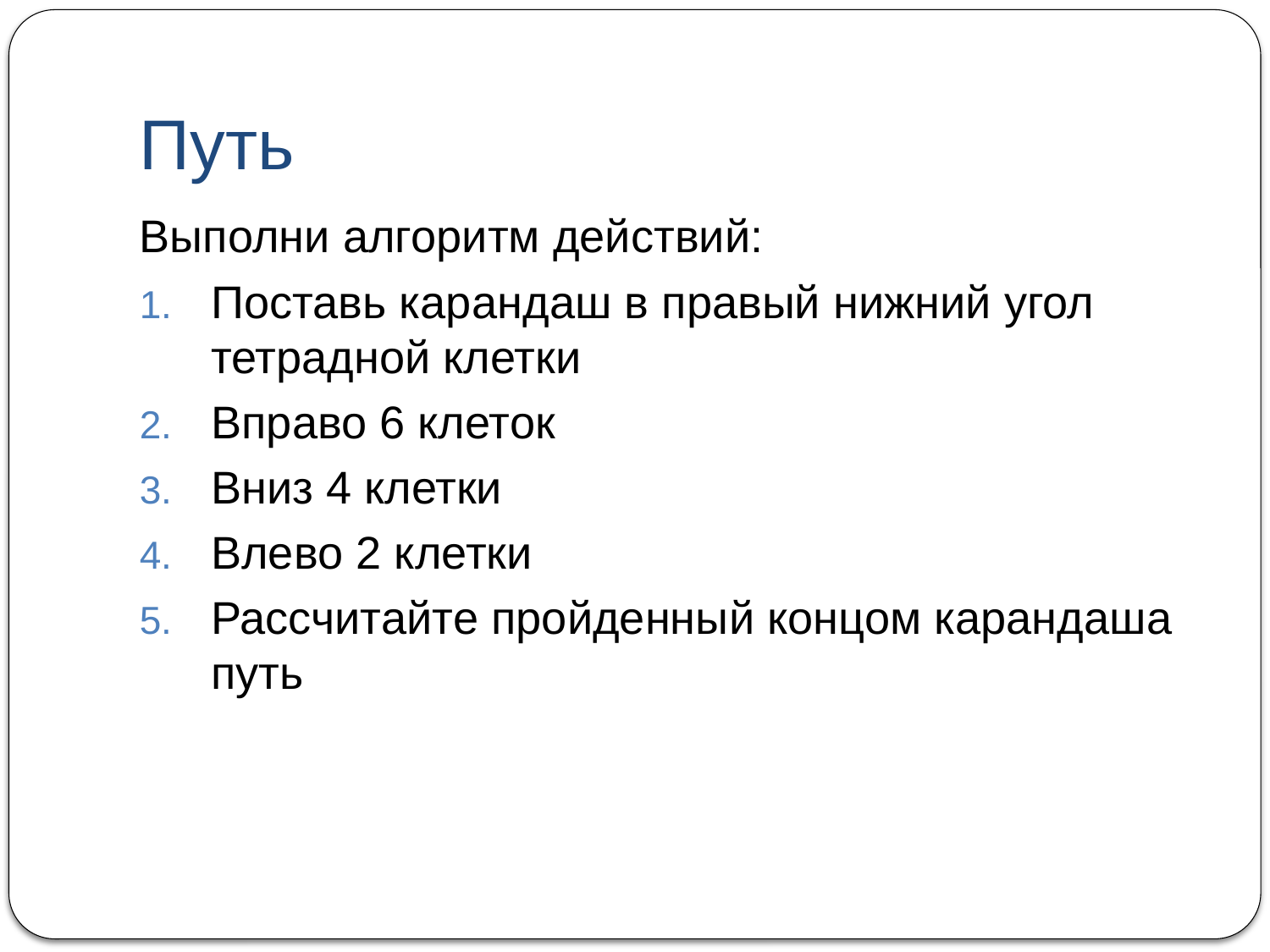

# Путь
Выполни алгоритм действий:
Поставь карандаш в правый нижний угол тетрадной клетки
Вправо 6 клеток
Вниз 4 клетки
Влево 2 клетки
Рассчитайте пройденный концом карандаша путь